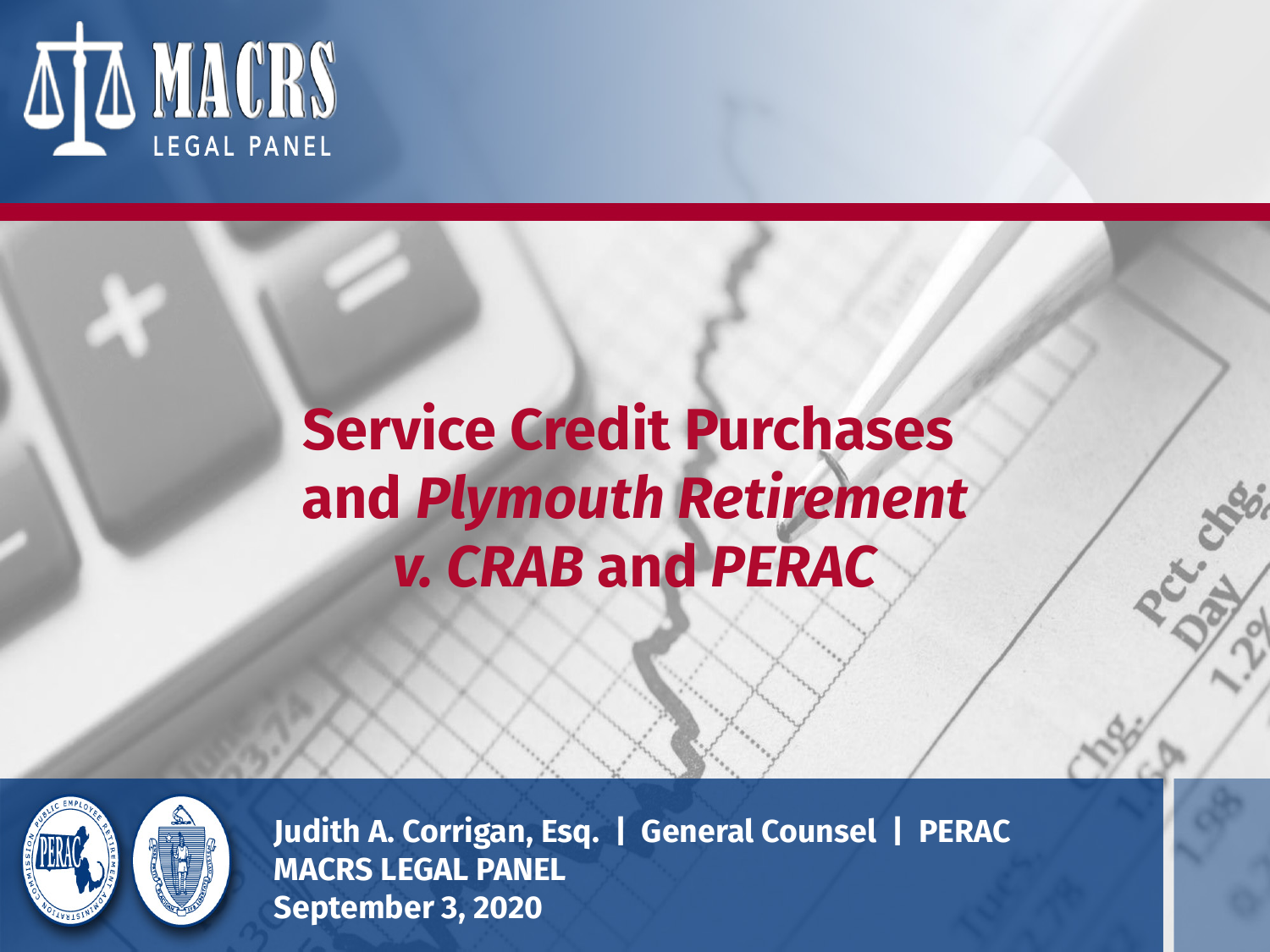

# Service Credit Purchases and Plymouth Retirement v. CRAB and PERAC
Judith A. Corrigan, Esq.  |  General Counsel  |  PERAC
MACRS LEGAL PANEL
September 3, 2020